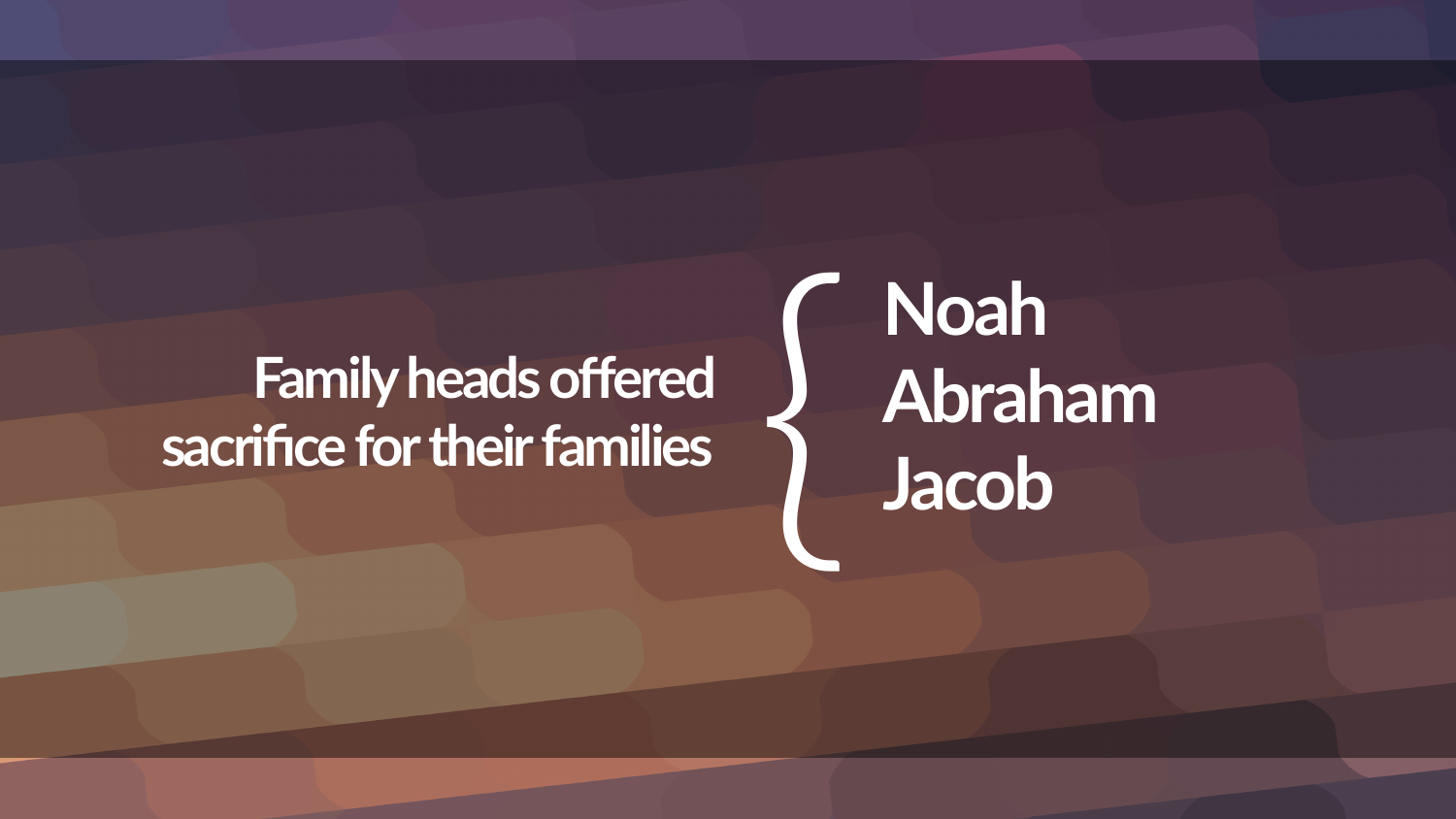

{
Noah
Abraham
Jacob
# Family heads offered sacrifice for their families